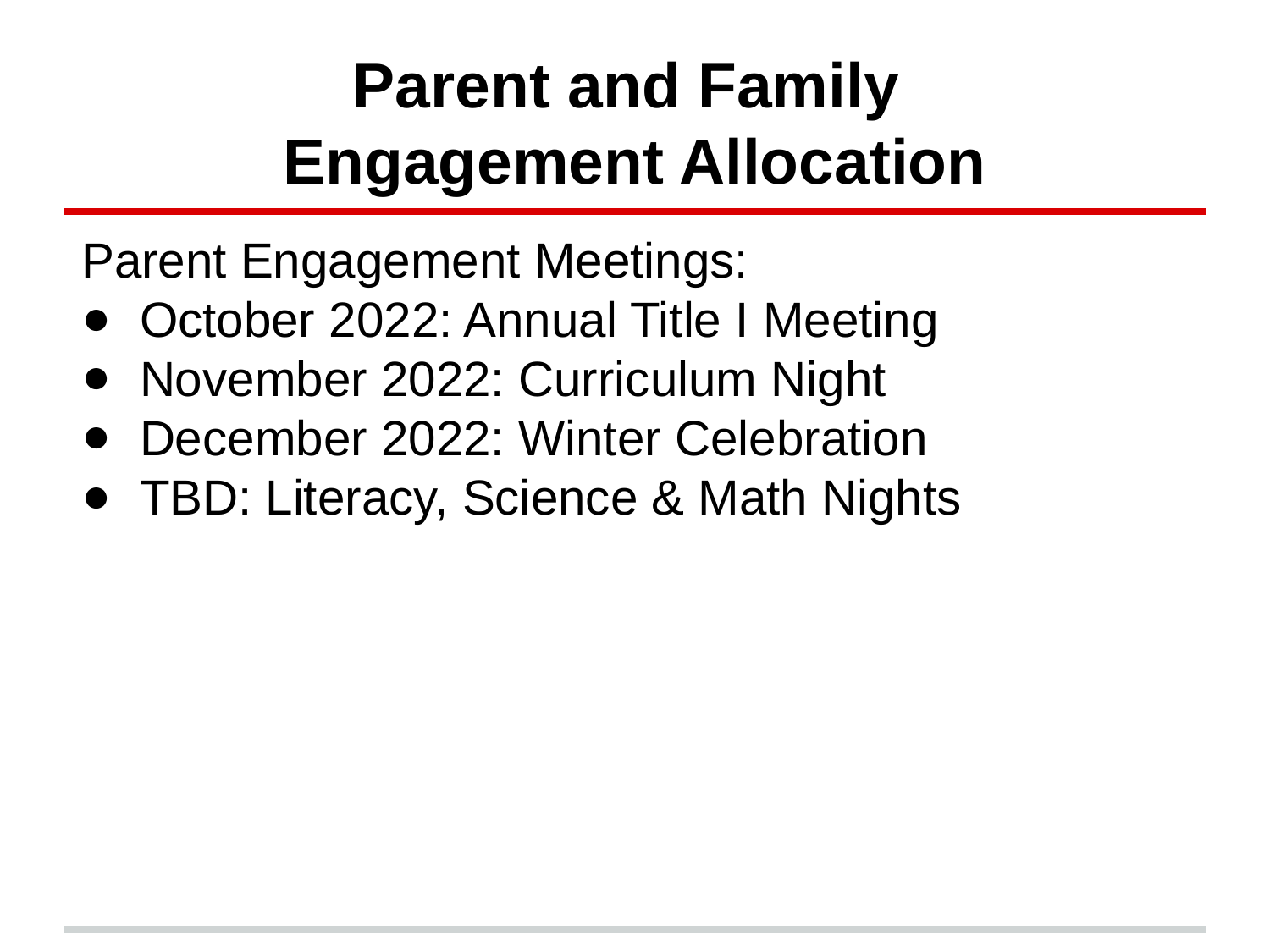

# Parent and Family
Engagement Allocation
Parent Engagement Meetings:
October 2022: Annual Title I Meeting
November 2022: Curriculum Night
December 2022: Winter Celebration
TBD: Literacy, Science & Math Nights